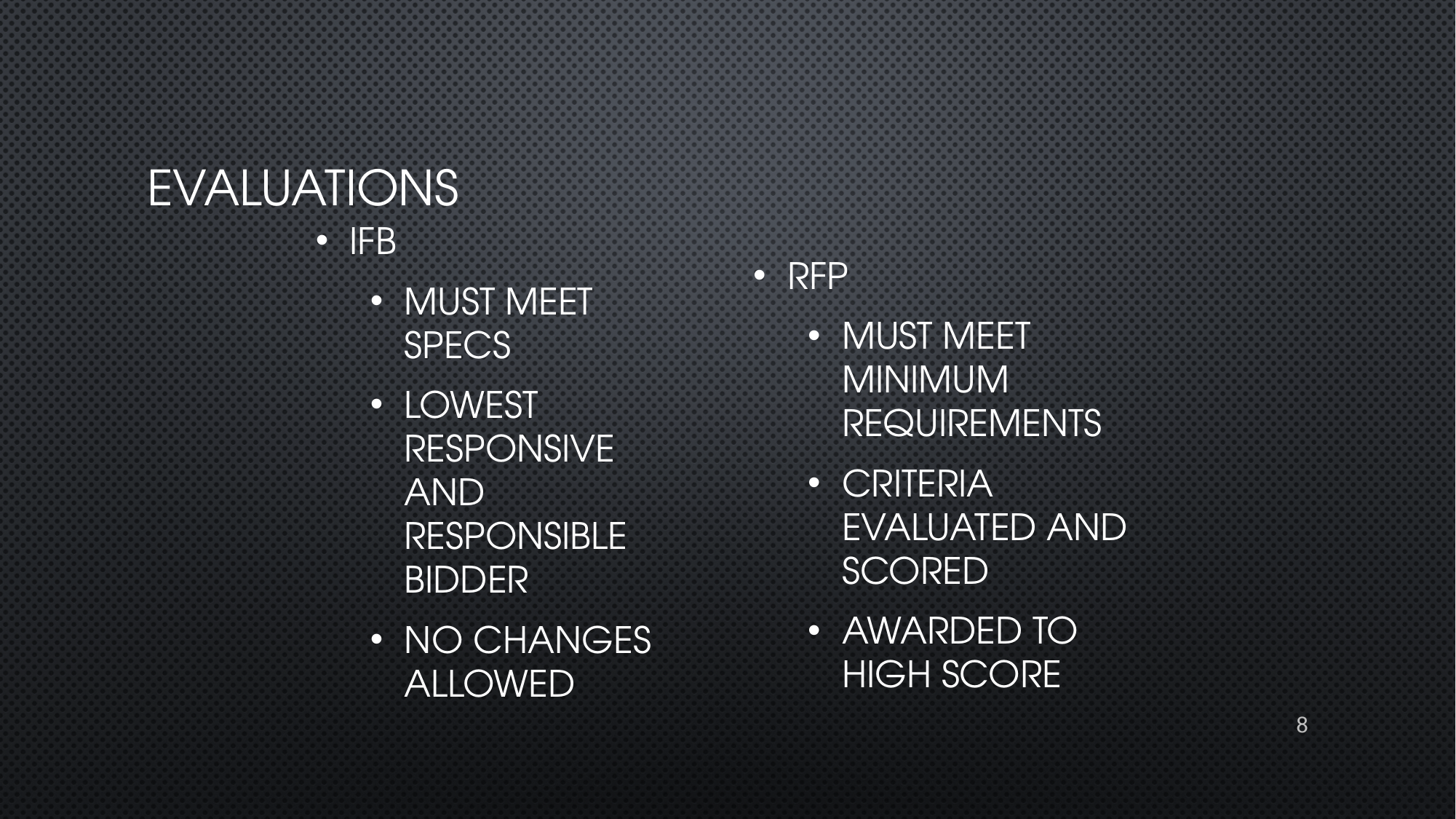

# Evaluations
IFB
Must meet specs
Lowest Responsive and Responsible Bidder
No changes allowed
RFP
Must meet minimum requirements
Criteria evaluated and scored
Awarded to high score
8